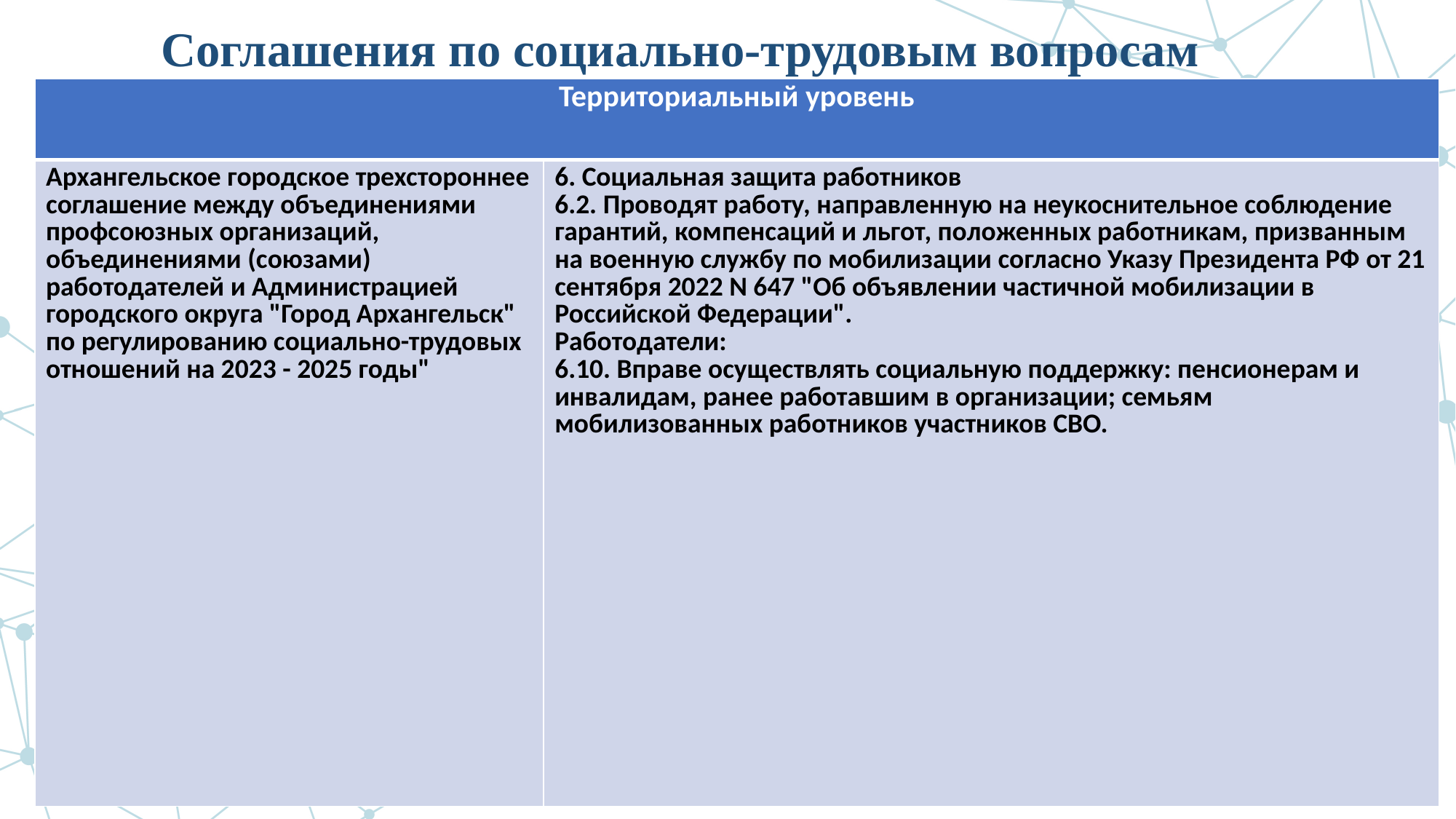

Соглашения по социально-трудовым вопросам
#
| Территориальный уровень |  |
| --- | --- |
| Архангельское городское трехстороннее соглашение между объединениями профсоюзных организаций, объединениями (союзами) работодателей и Администрацией городского округа "Город Архангельск" по регулированию социально-трудовых отношений на 2023 - 2025 годы" | 6. Социальная защита работников 6.2. Проводят работу, направленную на неукоснительное соблюдение гарантий, компенсаций и льгот, положенных работникам, призванным на военную службу по мобилизации согласно Указу Президента РФ от 21 сентября 2022 N 647 "Об объявлении частичной мобилизации в Российской Федерации". Работодатели: 6.10. Вправе осуществлять социальную поддержку: пенсионерам и инвалидам, ранее работавшим в организации; семьям мобилизованных работников участников СВО. |